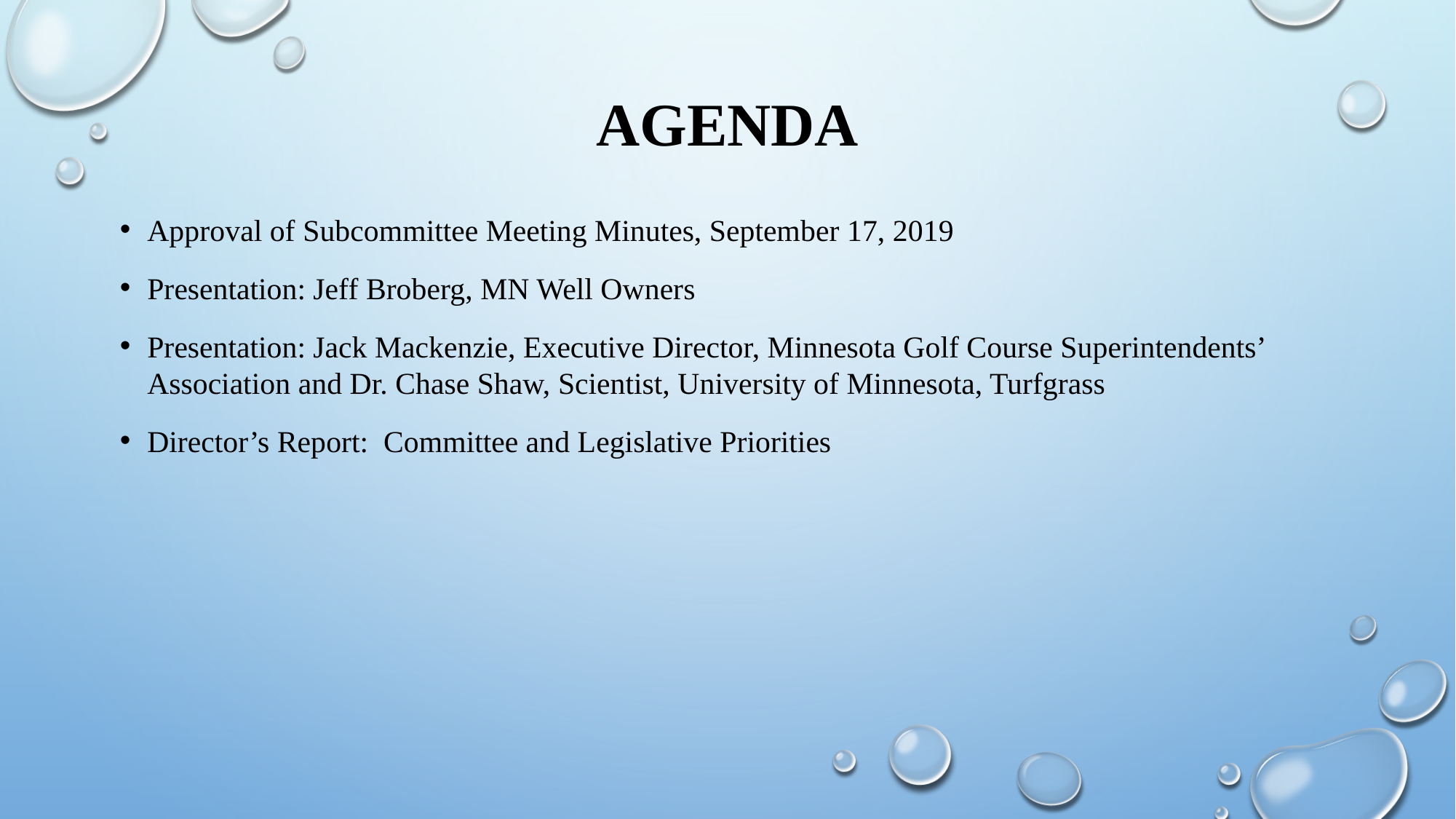

# Agenda
Approval of Subcommittee Meeting Minutes, September 17, 2019

Presentation: Jeff Broberg, MN Well Owners

Presentation: Jack Mackenzie, Executive Director, Minnesota Golf Course Superintendents’ Association and Dr. Chase Shaw, Scientist, University of Minnesota, Turfgrass

Director’s Report:  Committee and Legislative Priorities